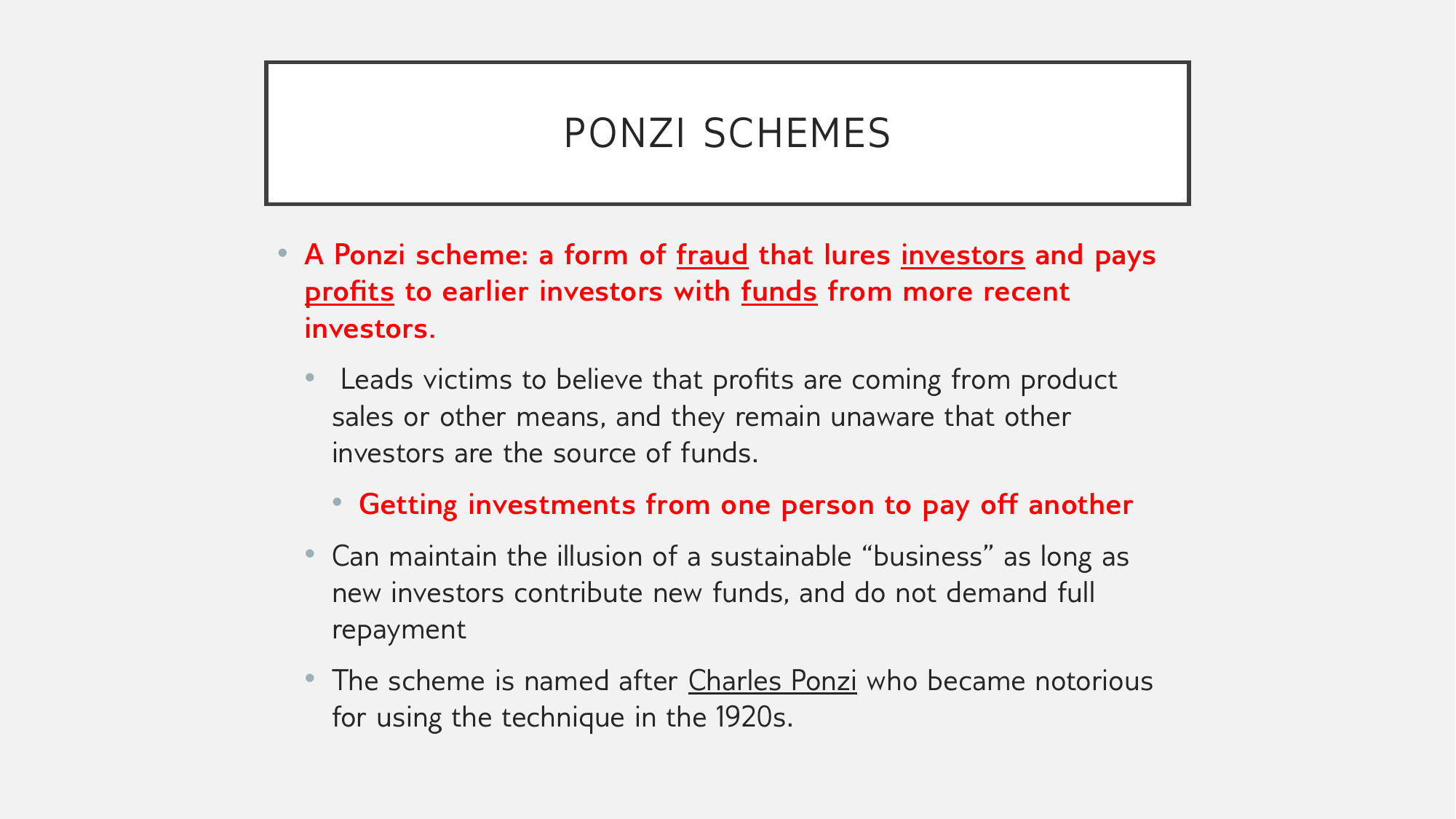

# Ponzi Schemes
A Ponzi scheme: a form of fraud that lures investors and pays profits to earlier investors with funds from more recent investors.
 Leads victims to believe that profits are coming from product sales or other means, and they remain unaware that other investors are the source of funds.
Getting investments from one person to pay off another
Can maintain the illusion of a sustainable “business” as long as new investors contribute new funds, and do not demand full repayment
The scheme is named after Charles Ponzi who became notorious for using the technique in the 1920s.